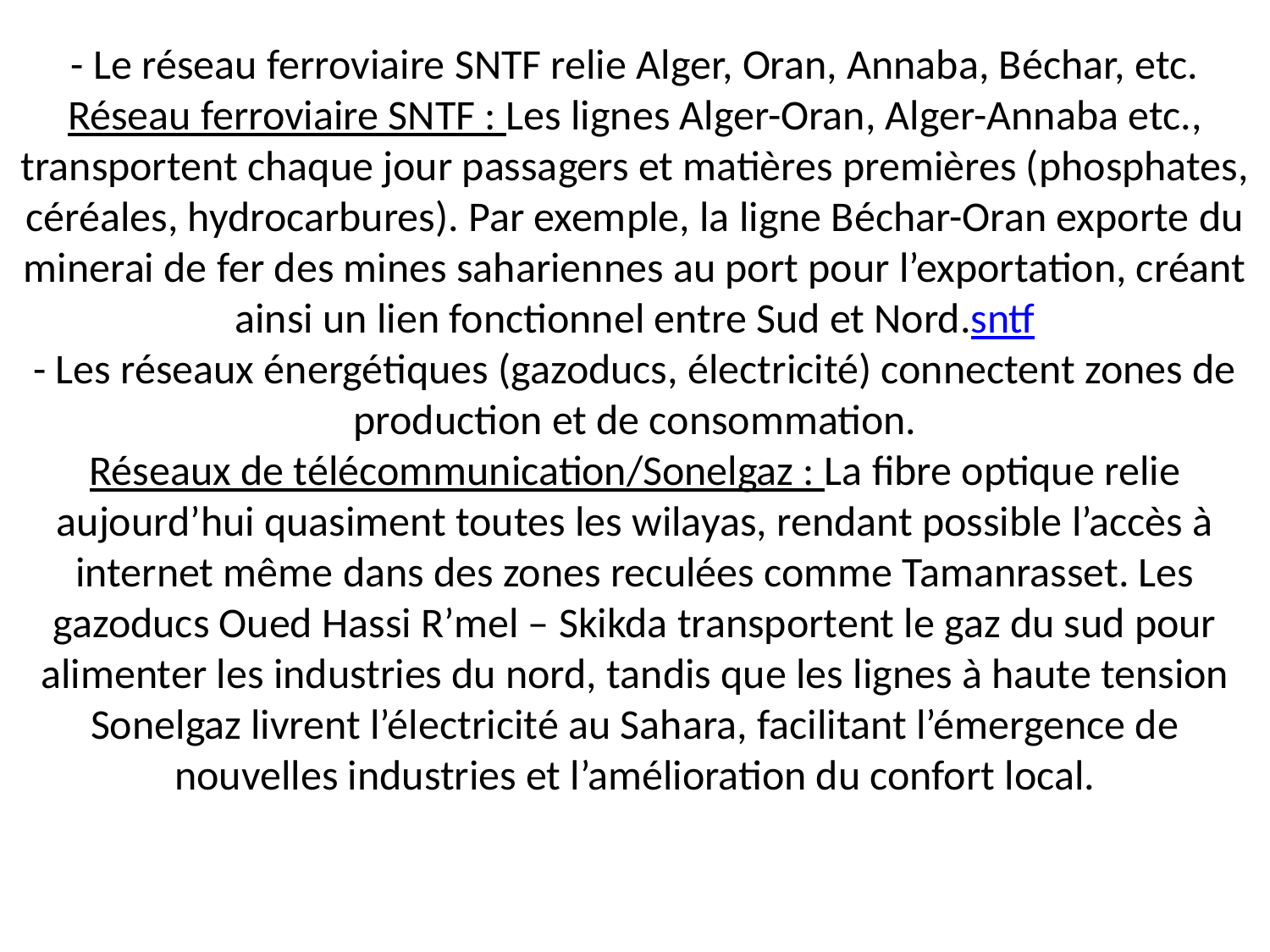

# - Le réseau ferroviaire SNTF relie Alger, Oran, Annaba, Béchar, etc. Réseau ferroviaire SNTF : Les lignes Alger-Oran, Alger-Annaba etc., transportent chaque jour passagers et matières premières (phosphates, céréales, hydrocarbures). Par exemple, la ligne Béchar-Oran exporte du minerai de fer des mines sahariennes au port pour l’exportation, créant ainsi un lien fonctionnel entre Sud et Nord.sntf - Les réseaux énergétiques (gazoducs, électricité) connectent zones de production et de consommation. Réseaux de télécommunication/Sonelgaz : La fibre optique relie aujourd’hui quasiment toutes les wilayas, rendant possible l’accès à internet même dans des zones reculées comme Tamanrasset. Les gazoducs Oued Hassi R’mel – Skikda transportent le gaz du sud pour alimenter les industries du nord, tandis que les lignes à haute tension Sonelgaz livrent l’électricité au Sahara, facilitant l’émergence de nouvelles industries et l’amélioration du confort local.